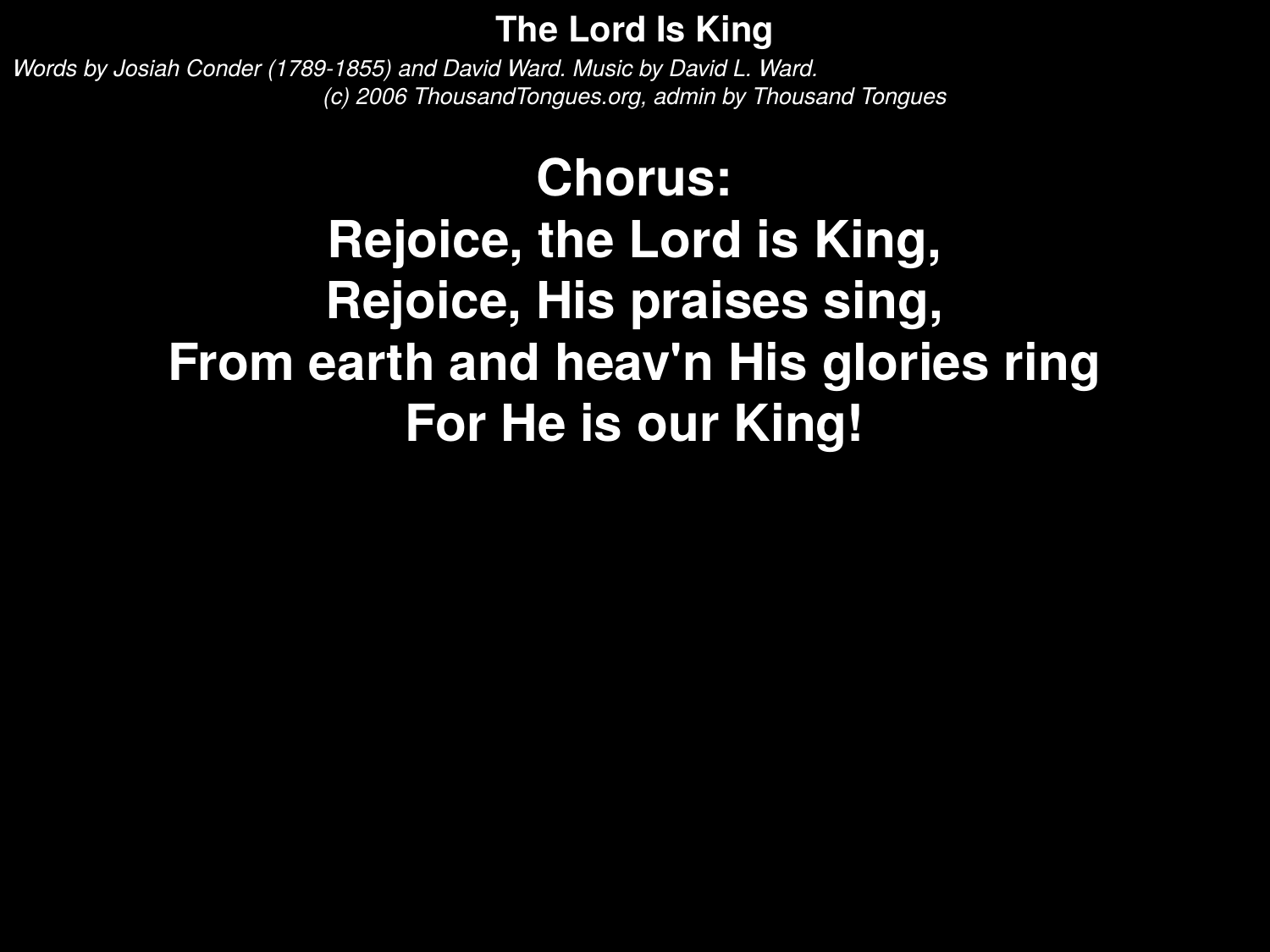

The Lord Is King
Words by Josiah Conder (1789-1855) and David Ward. Music by David L. Ward.
(c) 2006 ThousandTongues.org, admin by Thousand Tongues
Chorus:
Rejoice, the Lord is King,
Rejoice, His praises sing,
From earth and heav'n His glories ring
For He is our King!